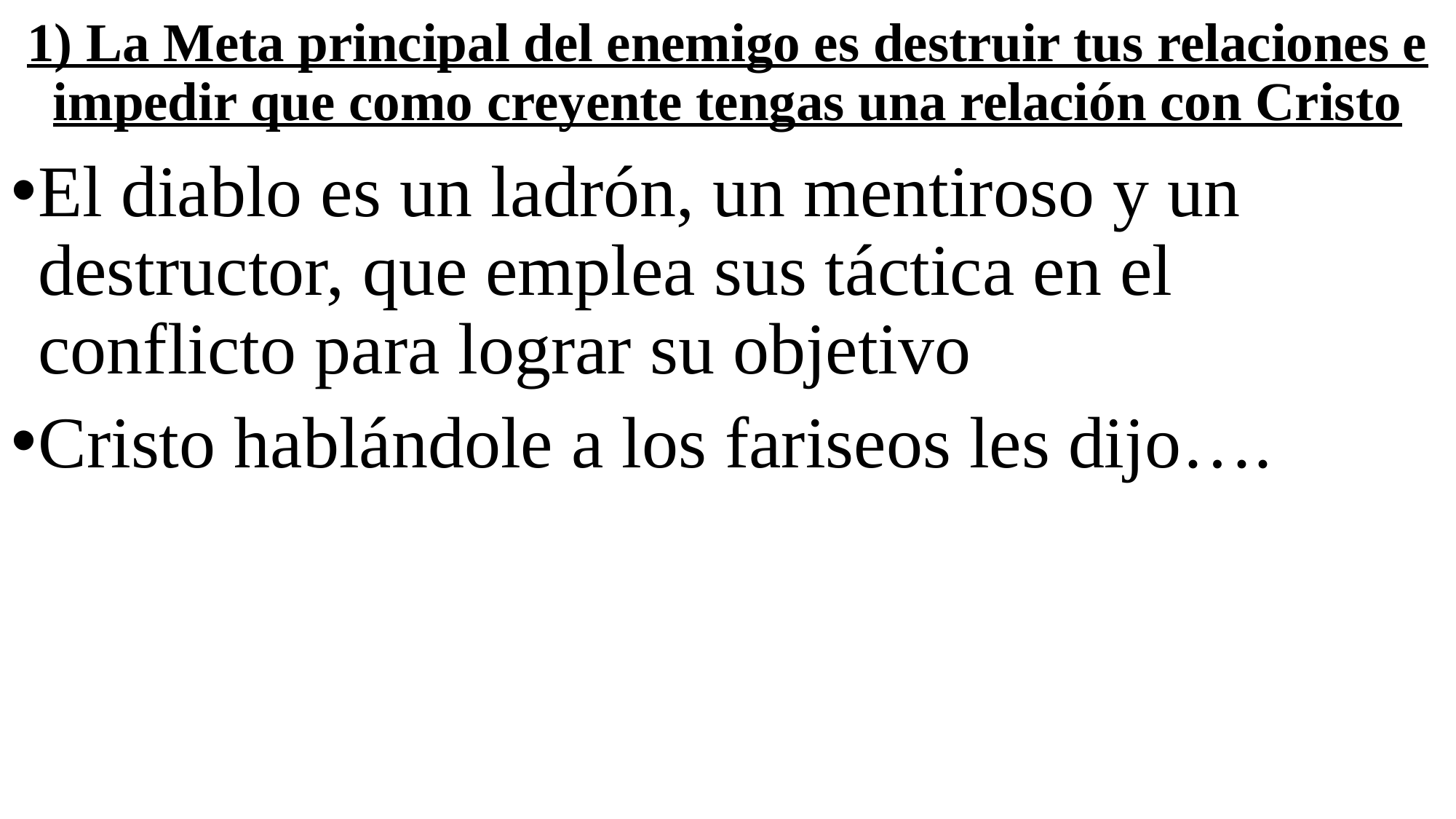

# 1) La Meta principal del enemigo es destruir tus relaciones e impedir que como creyente tengas una relación con Cristo
El diablo es un ladrón, un mentiroso y un destructor, que emplea sus táctica en el conflicto para lograr su objetivo
Cristo hablándole a los fariseos les dijo….